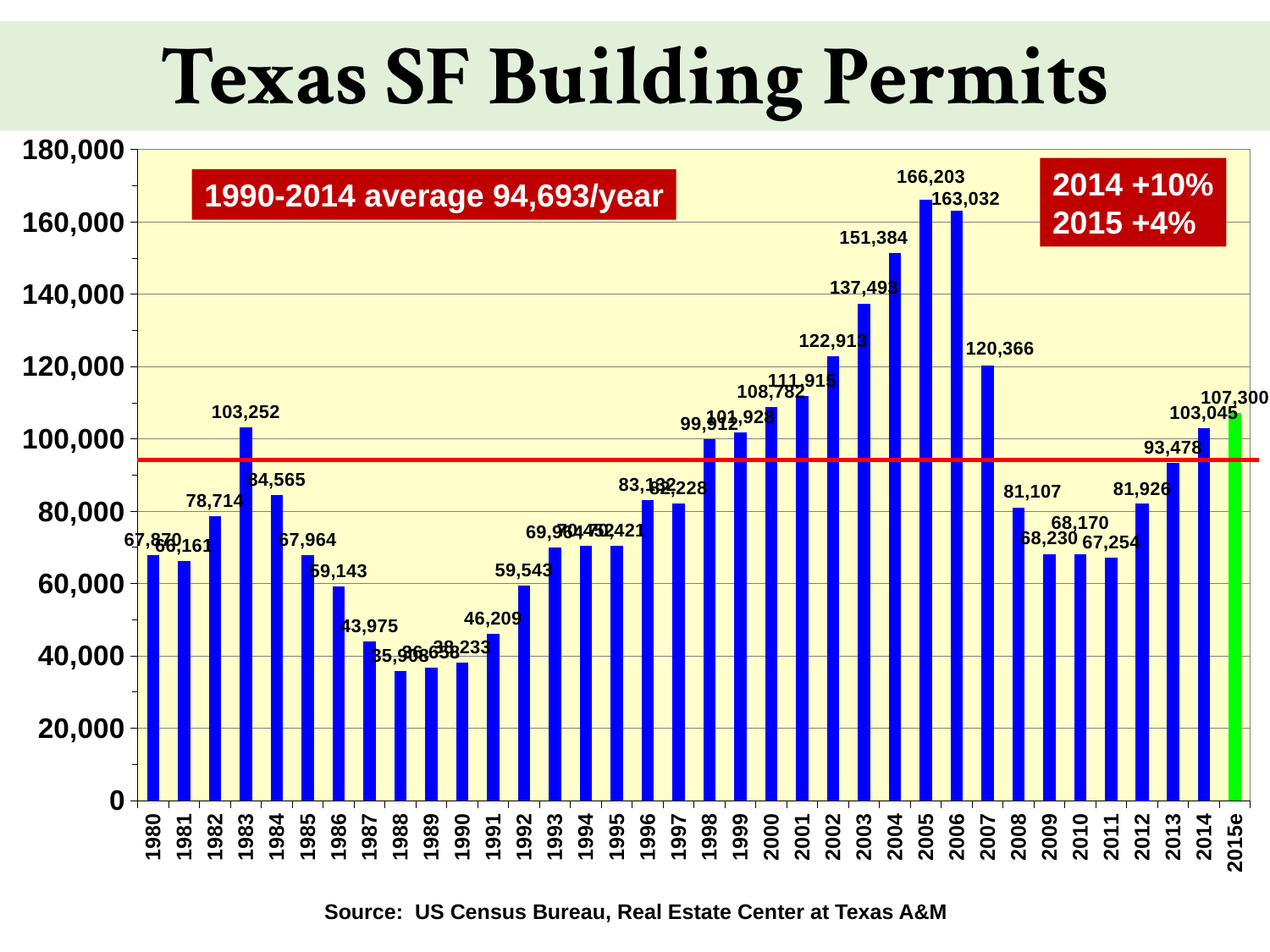

# Texas SF Building Permits

### Chart

| Category | Series 1 |
|---|---|
| 1980 | 67870.0 |
| 1981 | 66161.0 |
| 1982 | 78714.0 |
| 1983 | 103252.0 |
| 1984 | 84565.0 |
| 1985 | 67964.0 |
| 1986 | 59143.0 |
| 1987 | 43975.0 |
| 1988 | 35908.0 |
| 1989 | 36658.0 |
| 1990 | 38233.0 |
| 1991 | 46209.0 |
| 1992 | 59543.0 |
| 1993 | 69964.0 |
| 1994 | 70452.0 |
| 1995 | 70421.0 |
| 1996 | 83132.0 |
| 1997 | 82228.0 |
| 1998 | 99912.0 |
| 1999 | 101928.0 |
| 2000 | 108782.0 |
| 2001 | 111915.0 |
| 2002 | 122913.0 |
| 2003 | 137493.0 |
| 2004 | 151384.0 |
| 2005 | 166203.0 |
| 2006 | 163032.0 |
| 2007 | 120366.0 |
| 2008 | 81107.0 |
| 2009 | 68230.0 |
| 2010 | 68170.0 |
| 2011 | 67254.0 |
| 2012 | 81926.0 |
| 2013 | 93478.0 |
| 2014 | 103045.0 |
| 2015e | 107300.0 |
2014 +10%
2015 +4%
1990-2014 average 94,693/year
Source:  US Census Bureau, Real Estate Center at Texas A&M